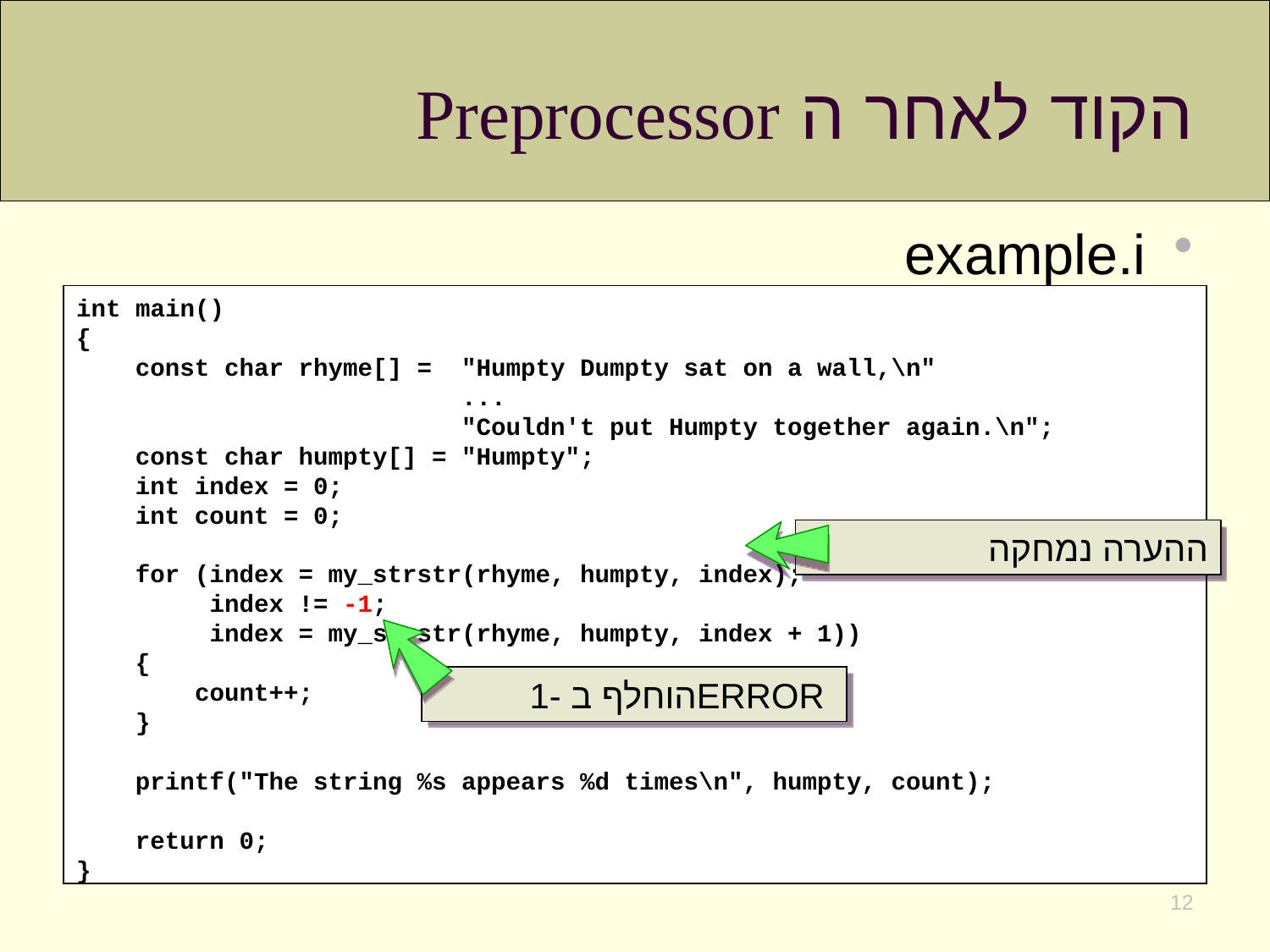

# הקוד לאחר ה Preprocessor
example.i
int main()
{
    const char rhyme[] =  "Humpty Dumpty sat on a wall,\n"
                          ...
                          "Couldn't put Humpty together again.\n";
    const char humpty[] = "Humpty";
    int index = 0;
    int count = 0;

    for (index = my_strstr(rhyme, humpty, index);
         index != -1;
         index = my_strstr(rhyme, humpty, index + 1))
    {
        count++;
    }

    printf("The string %s appears %d times\n", humpty, count);

    return 0;
}

ההערה נמחקה

 ERRORהוחלף ב -1
12